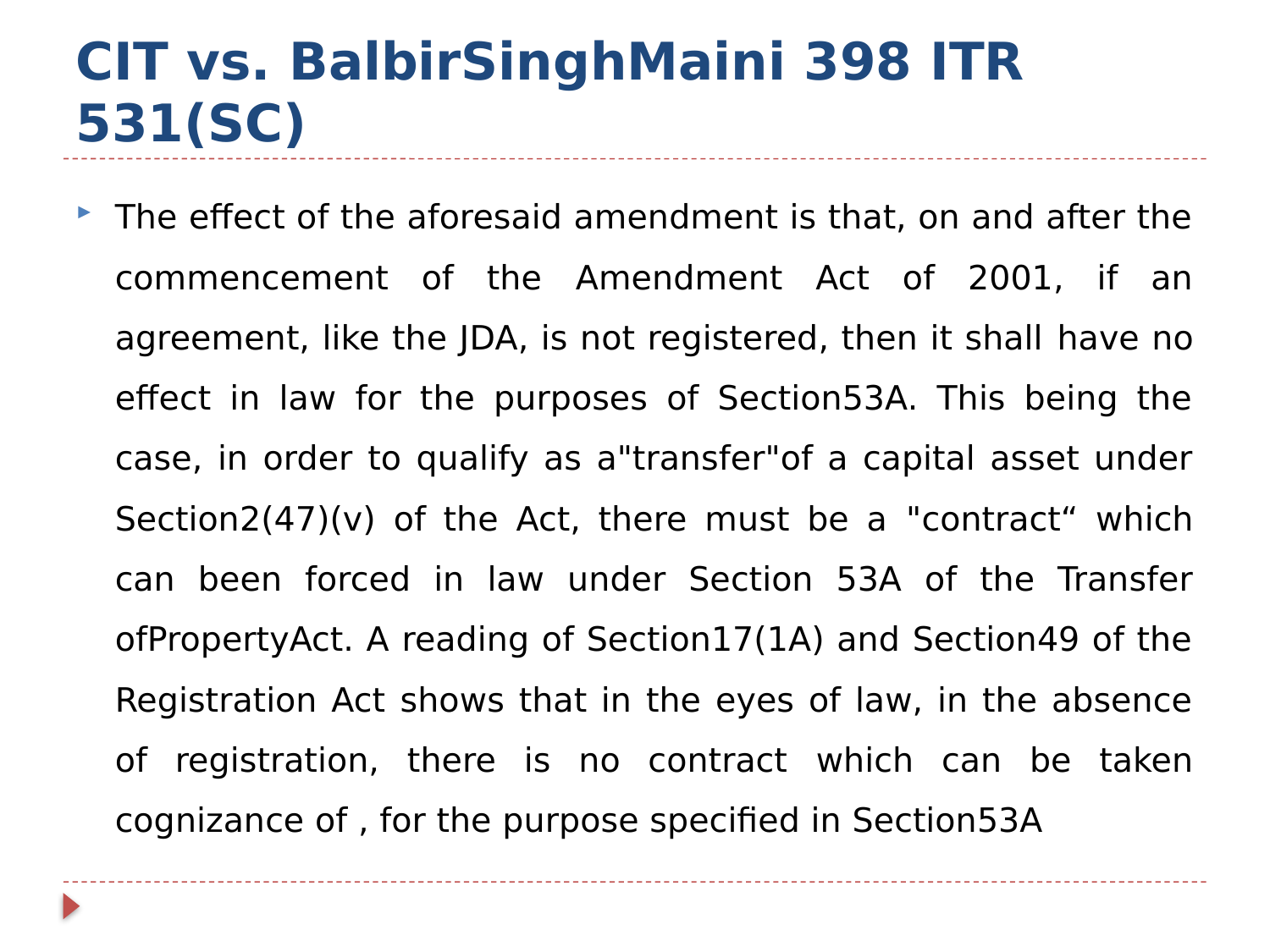

# ​CIT vs. BalbirSinghMaini 398 ITR 531(SC)​
The effect of the aforesaid amendment is that, on and after the commencement of the ​​Amendment Act of 2001, if an agreement, like the JDA, is not registered, then it shall ​​have no effect in law for the purposes of Section53A. This being the case, in order ​​to qualify as a"transfer"of a capital asset under Section2(47)(v) of the Act, there must be a​ "​contract“ which can been forced in law under Section 53A of the Transfer​​ofPropertyAct. A reading of Section17(1A) and Section49 of the Registration Act ​​shows that in the eyes of law, in the absence of registration, there is no contract ​​which can be taken cognizance of , for the purpose specified in Section53A